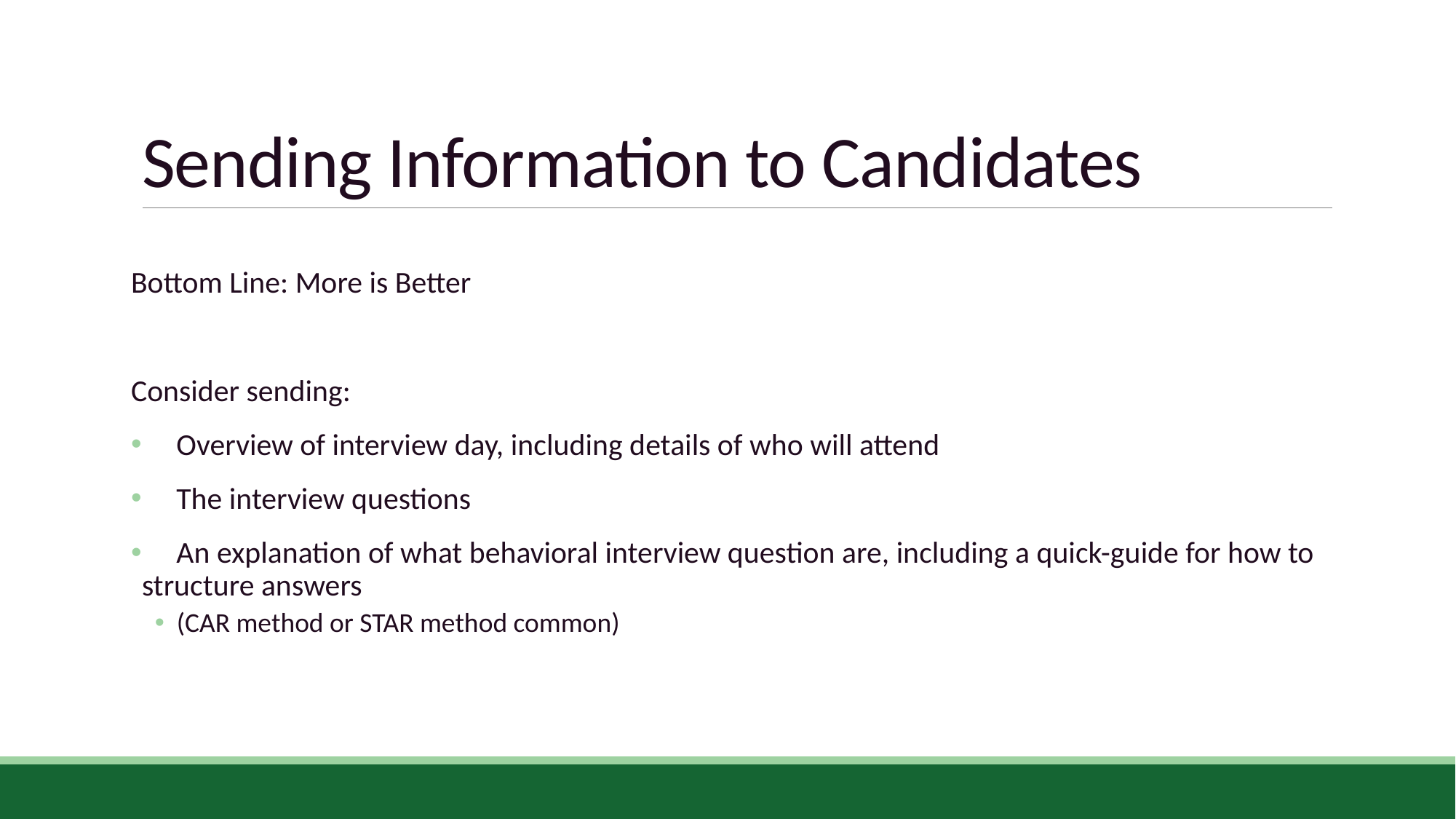

# Sending Information to Candidates
Bottom Line: More is Better

Consider sending:
     Overview of interview day, including details of who will attend
     The interview questions
     An explanation of what behavioral interview question are, including a quick-guide for how to structure answers
(CAR method or STAR method common)